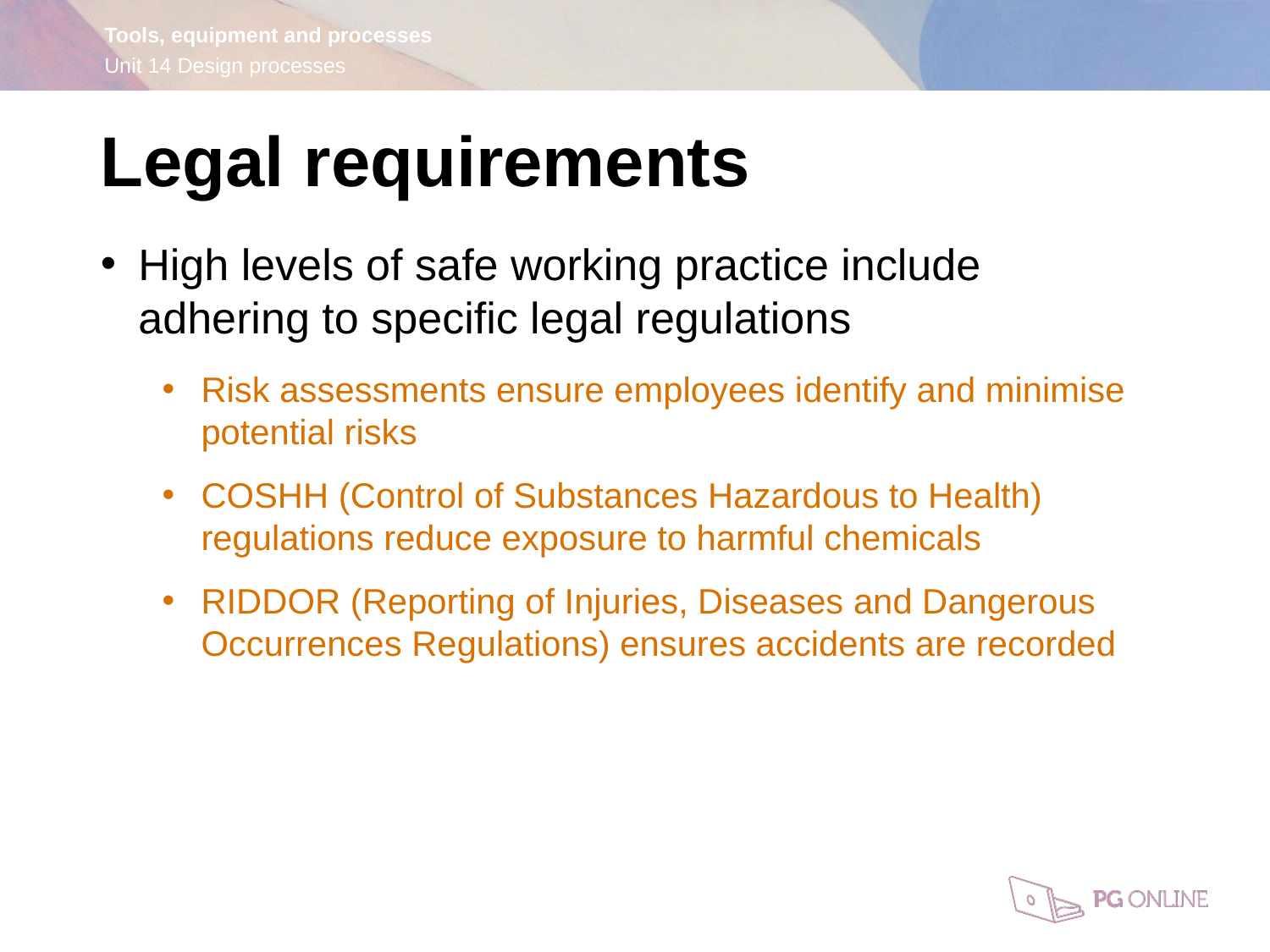

Legal requirements
High levels of safe working practice include
adhering to specific legal regulations
Risk assessments ensure employees identify and minimise potential risks
COSHH (Control of Substances Hazardous to Health) regulations reduce exposure to harmful chemicals
RIDDOR (Reporting of Injuries, Diseases and Dangerous Occurrences Regulations) ensures accidents are recorded